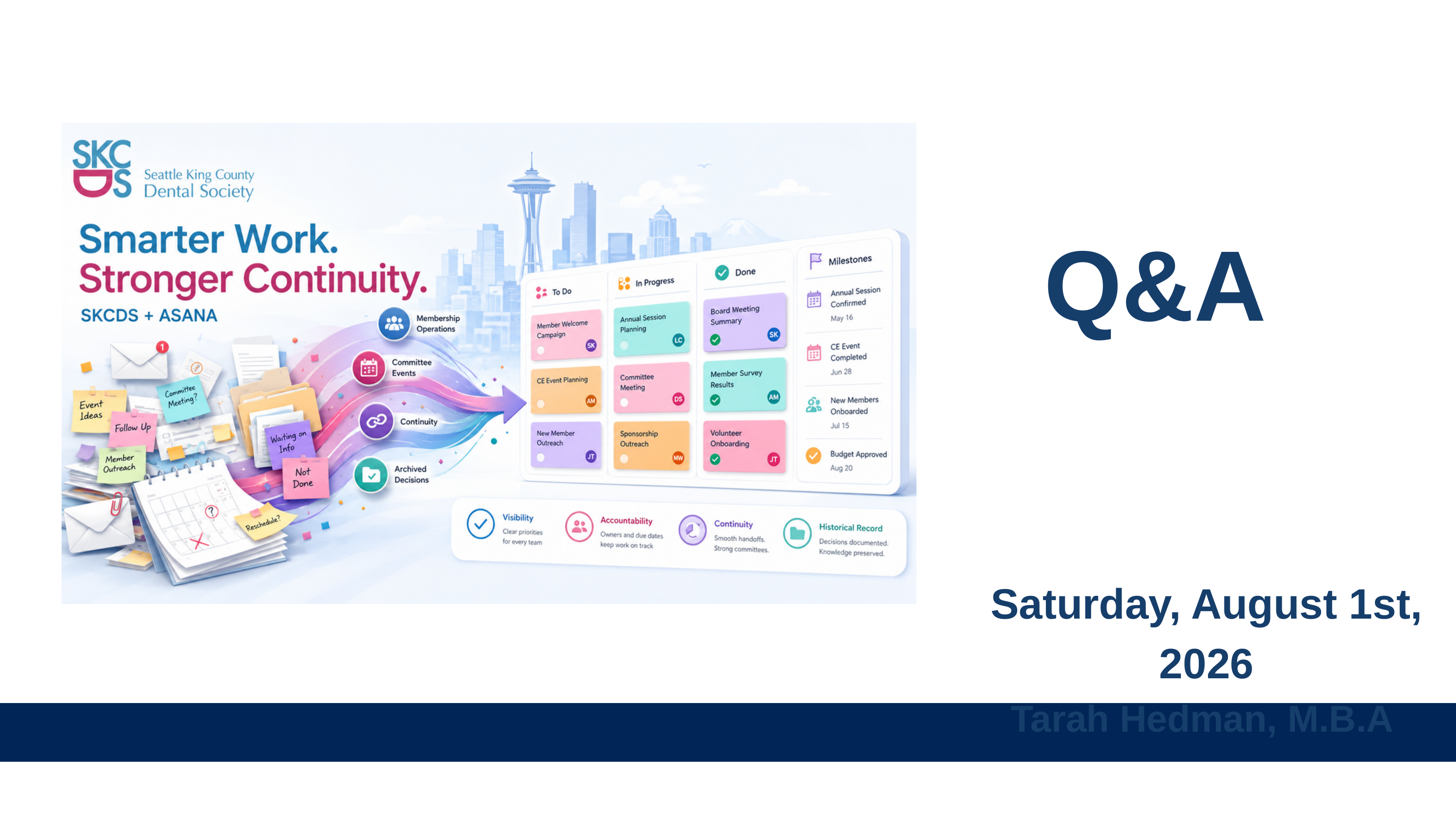

Q&A
Saturday, August 1st, 2026
Tarah Hedman, M.B.A